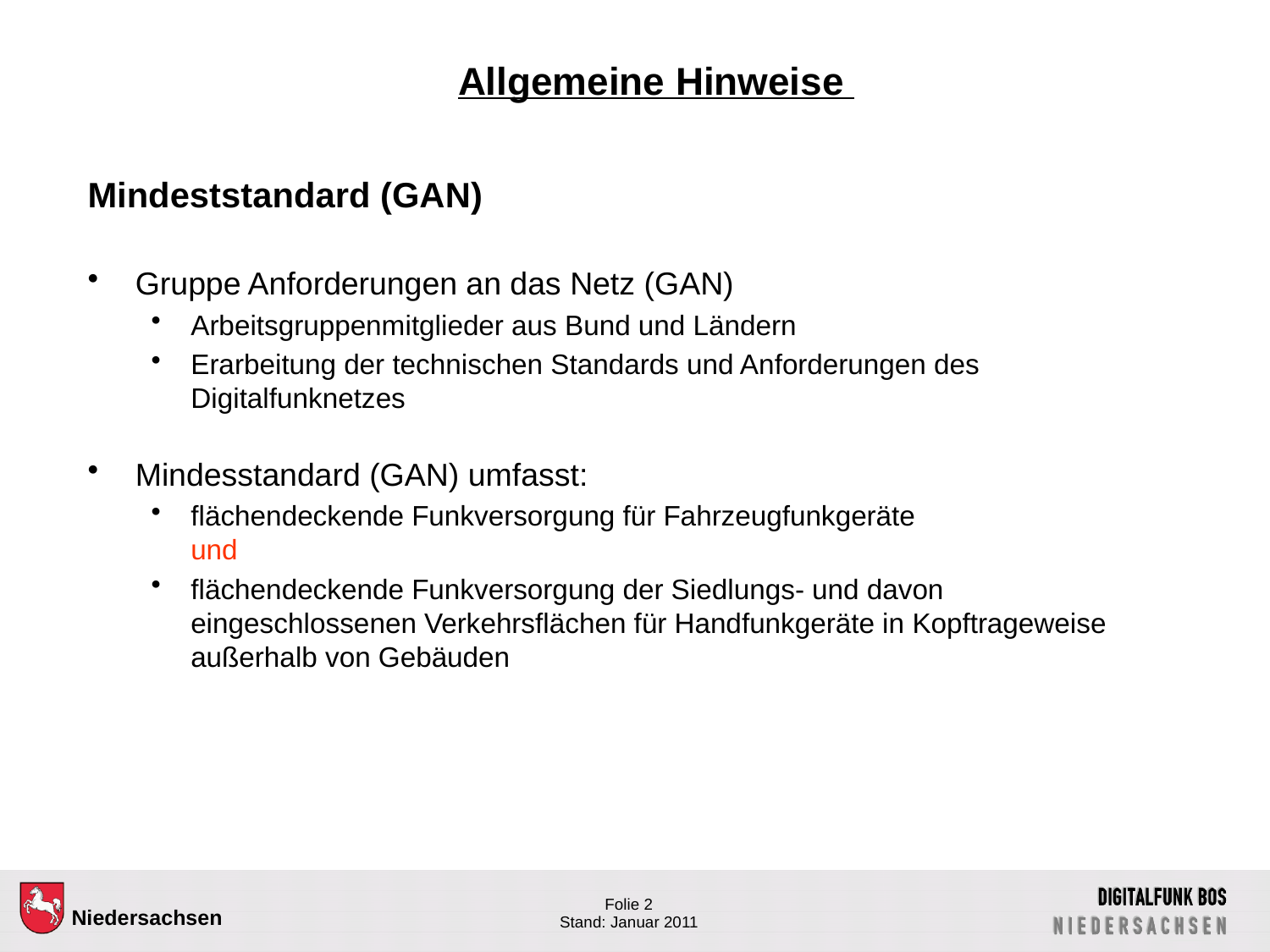

# Allgemeine Hinweise
Mindeststandard (GAN)
Gruppe Anforderungen an das Netz (GAN)
Arbeitsgruppenmitglieder aus Bund und Ländern
Erarbeitung der technischen Standards und Anforderungen des
Digitalfunknetzes
Mindesstandard (GAN) umfasst:
flächendeckende Funkversorgung für Fahrzeugfunkgeräte
und
flächendeckende Funkversorgung der Siedlungs- und davon
eingeschlossenen Verkehrsflächen für Handfunkgeräte in Kopftrageweise außerhalb von Gebäuden
Folie 2
Stand: Januar 2011